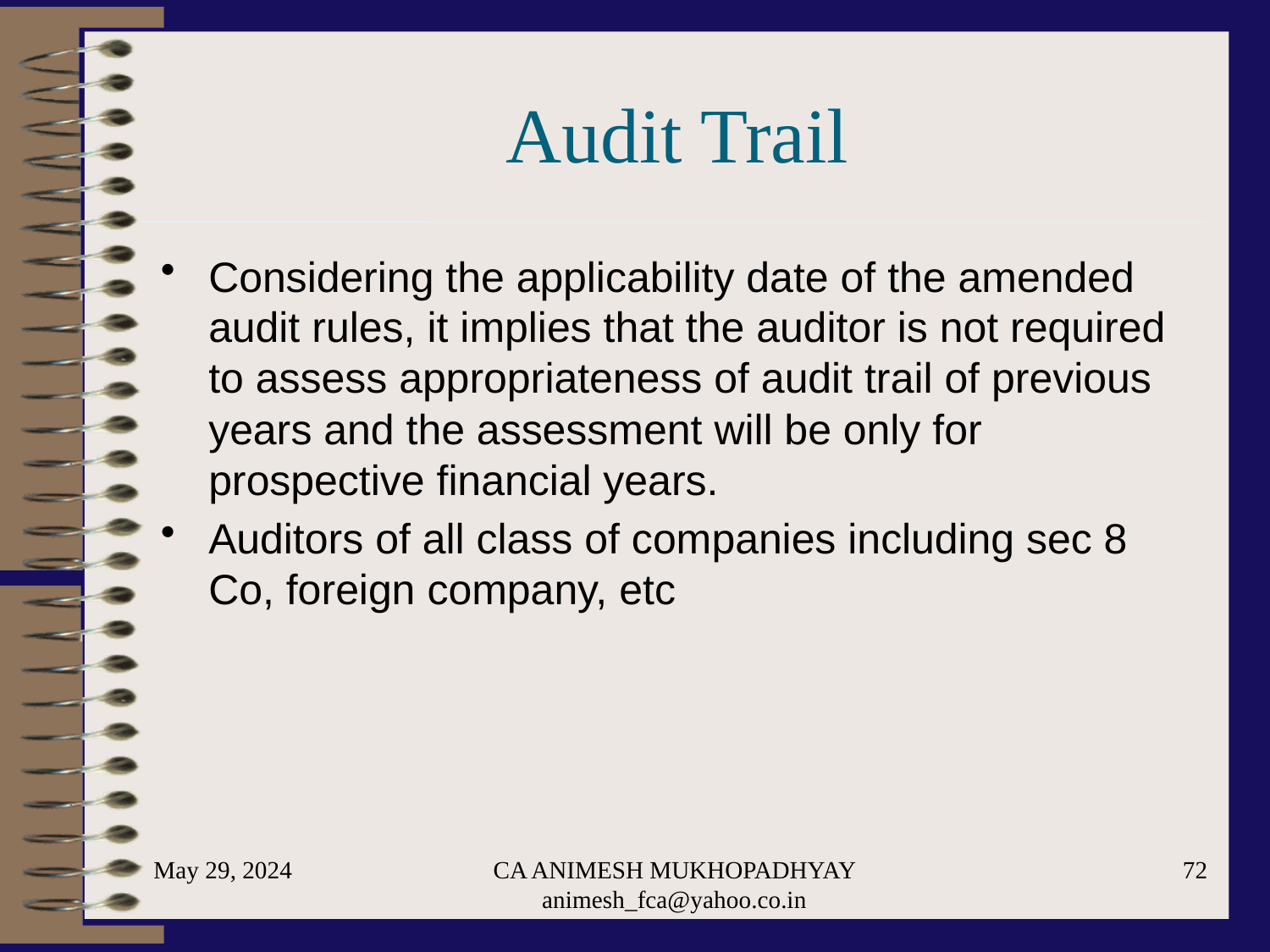

# Audit Trail
Considering the applicability date of the amended audit rules, it implies that the auditor is not required to assess appropriateness of audit trail of previous years and the assessment will be only for prospective financial years.
Auditors of all class of companies including sec 8 Co, foreign company, etc

May 29, 2024
CA ANIMESH MUKHOPADHYAY   animesh_fca@yahoo.co.in
72